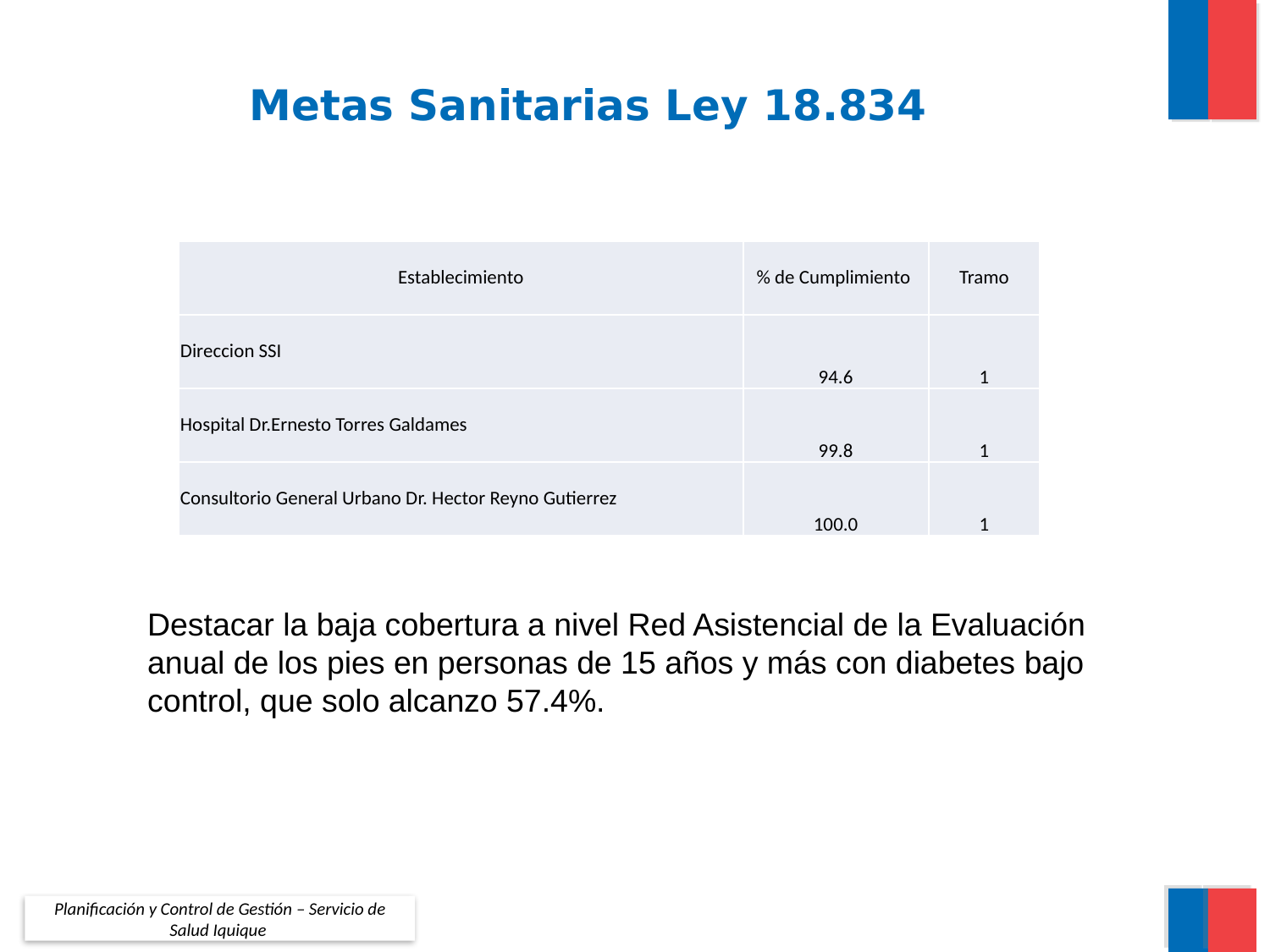

# Metas Sanitarias Ley 18.834
| Establecimiento | % de Cumplimiento | Tramo |
| --- | --- | --- |
| Direccion SSI | 94.6 | 1 |
| Hospital Dr.Ernesto Torres Galdames | 99.8 | 1 |
| Consultorio General Urbano Dr. Hector Reyno Gutierrez | 100.0 | 1 |
Destacar la baja cobertura a nivel Red Asistencial de la Evaluación anual de los pies en personas de 15 años y más con diabetes bajo control, que solo alcanzo 57.4%.
Planificación y Control de Gestión – Servicio de Salud Iquique